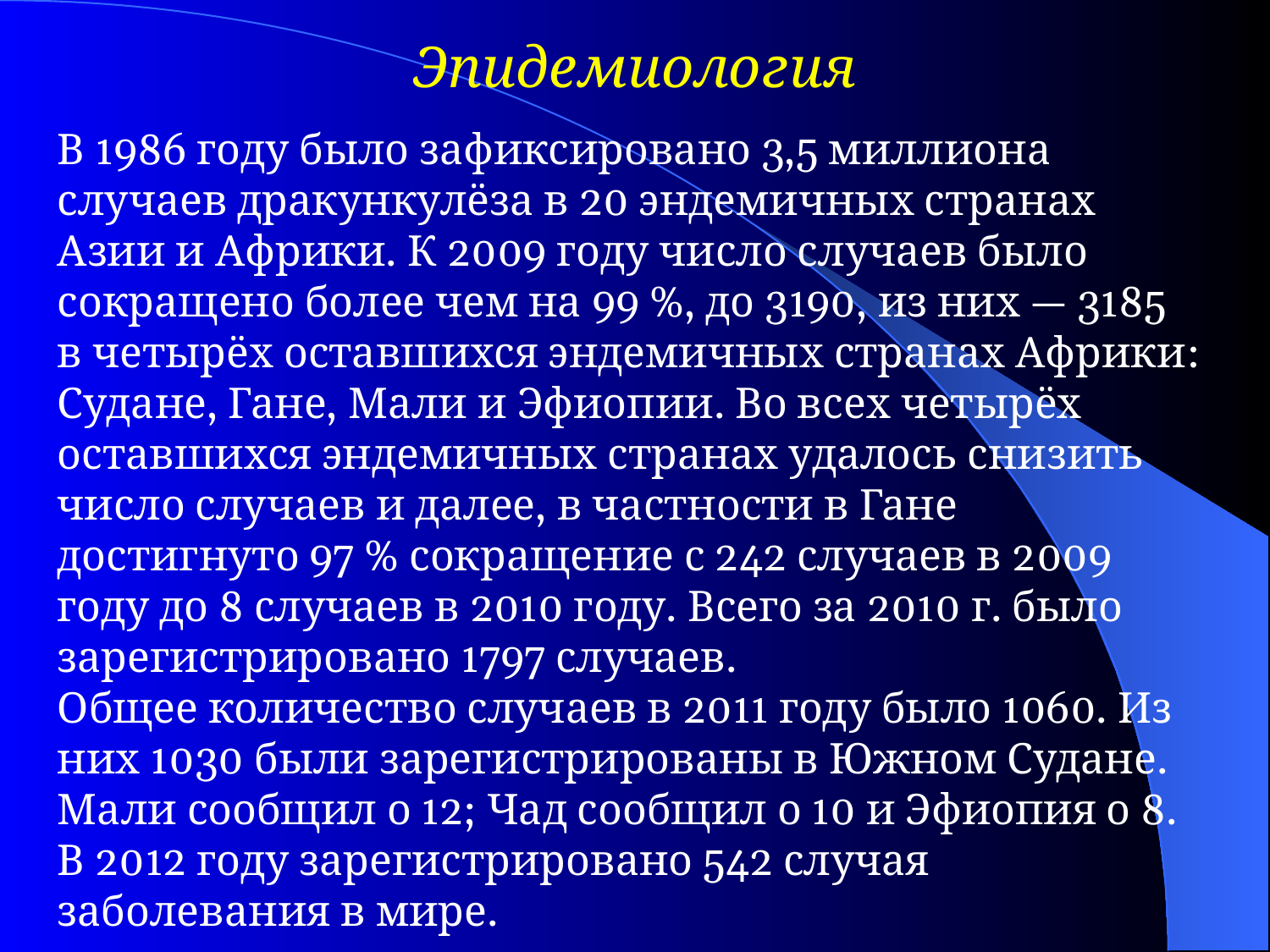

Эпидемиология

В 1986 году было зафиксировано 3,5 миллиона случаев дракункулёза в 20 эндемичных странах Азии и Африки. К 2009 году число случаев было сокращено более чем на 99 %, до 3190, из них — 3185 в четырёх оставшихся эндемичных странах Африки: Судане, Гане, Мали и Эфиопии. Во всех четырёх оставшихся эндемичных странах удалось снизить число случаев и далее, в частности в Гане достигнуто 97 % сокращение с 242 случаев в 2009 году до 8 случаев в 2010 году. Всего за 2010 г. было зарегистрировано 1797 случаев.
Общее количество случаев в 2011 году было 1060. Из них 1030 были зарегистрированы в Южном Судане. Мали сообщил о 12; Чад сообщил о 10 и Эфиопия о 8.
В 2012 году зарегистрировано 542 случая заболевания в мире.